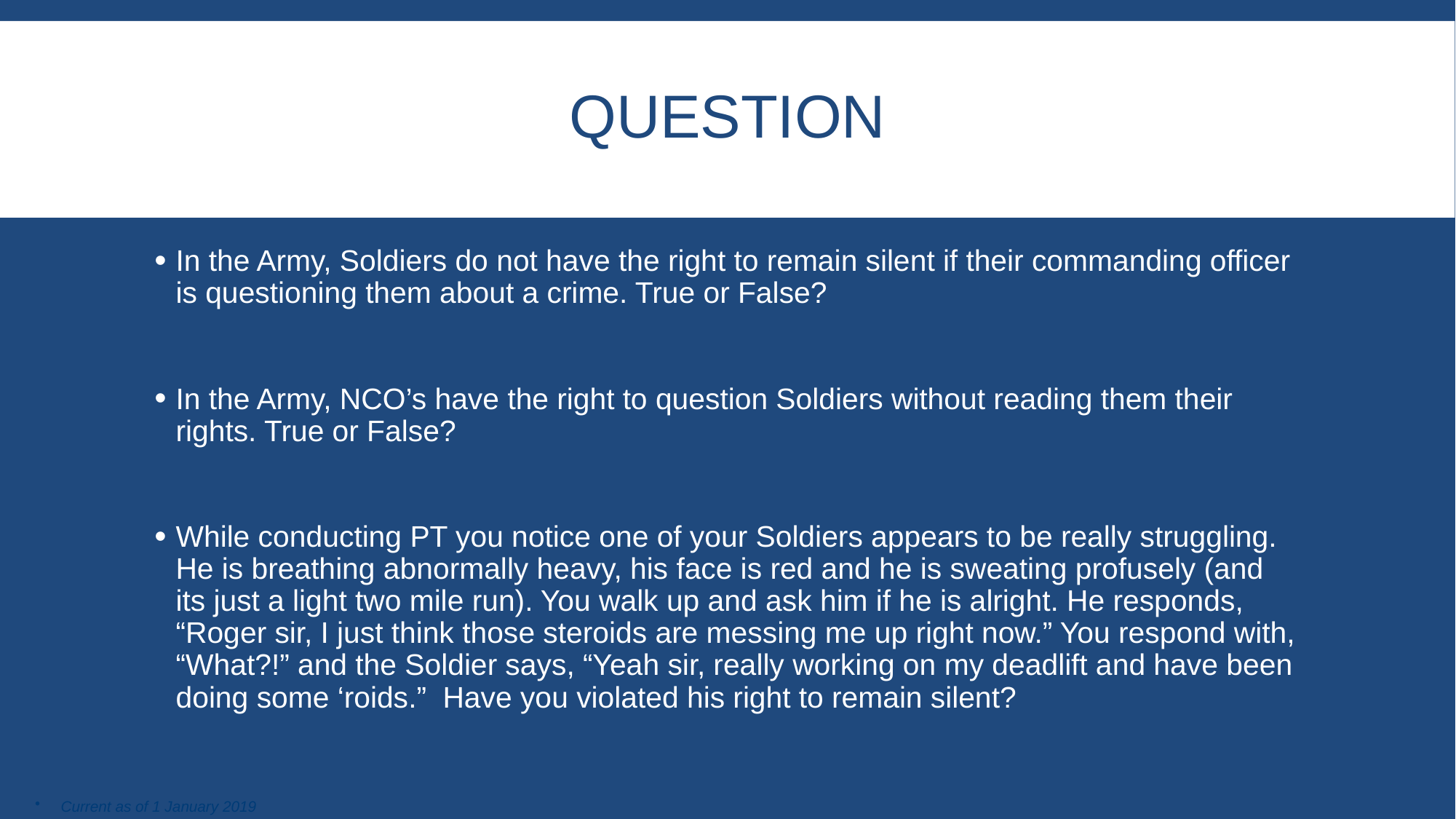

# Question
In the Army, Soldiers do not have the right to remain silent if their commanding officer is questioning them about a crime. True or False?

In the Army, NCO’s have the right to question Soldiers without reading them their rights. True or False?

While conducting PT you notice one of your Soldiers appears to be really struggling. He is breathing abnormally heavy, his face is red and he is sweating profusely (and its just a light two mile run). You walk up and ask him if he is alright. He responds, “Roger sir, I just think those steroids are messing me up right now.” You respond with, “What?!” and the Soldier says, “Yeah sir, really working on my deadlift and have been doing some ‘roids.”  Have you violated his right to remain silent?